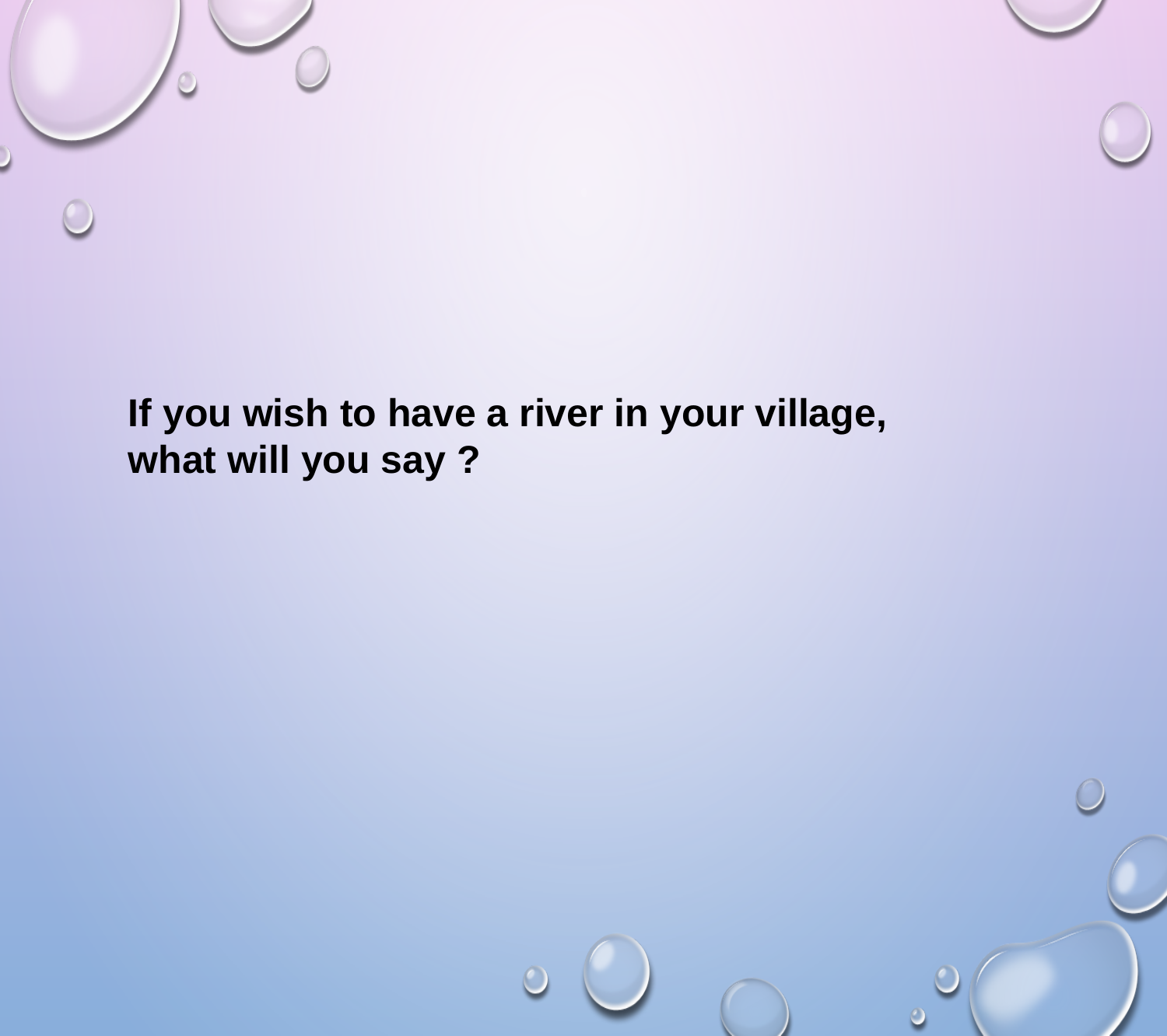

If you wish to have a river in your village, what will you say ?